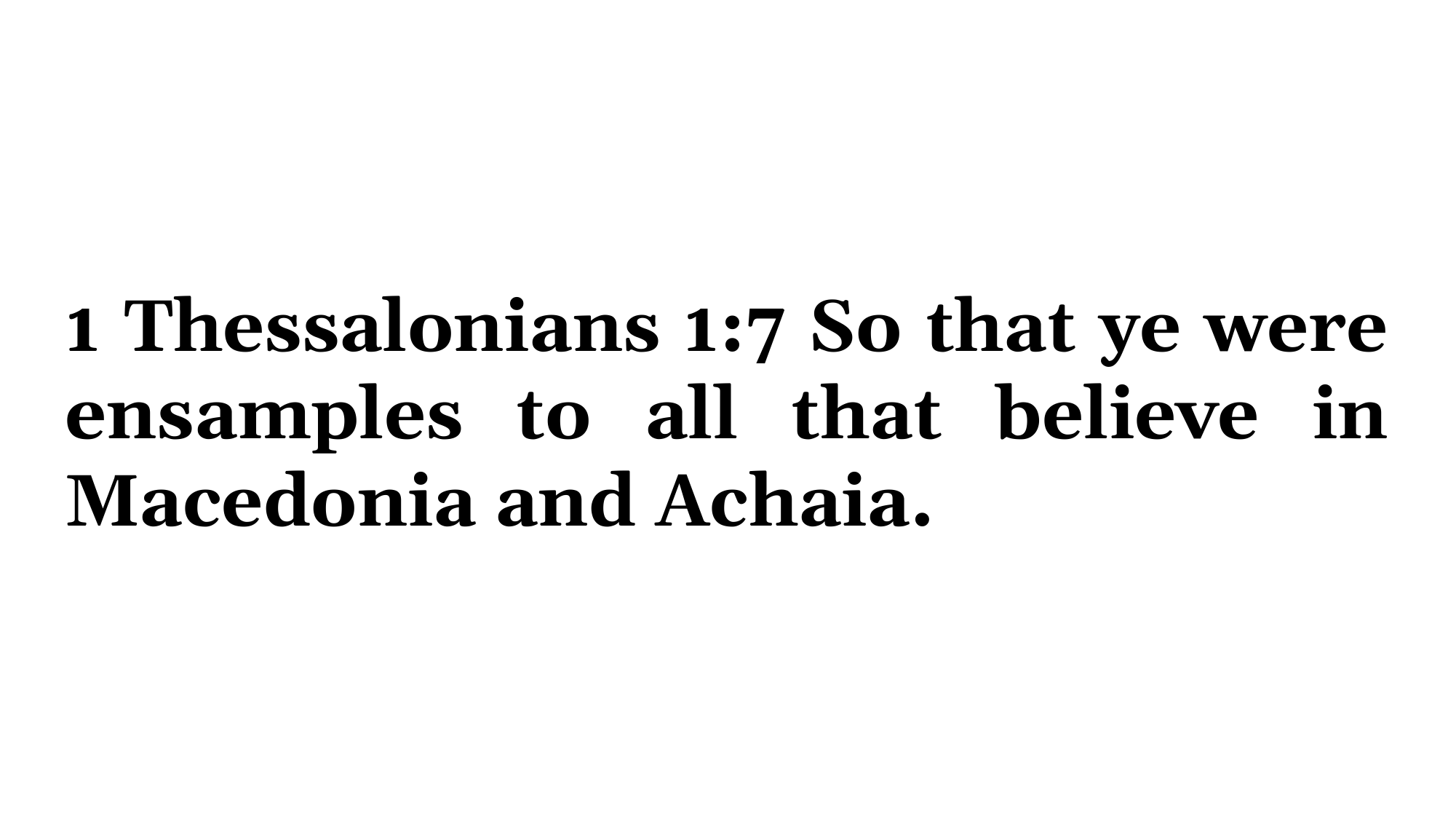

1 Thessalonians 1:7 So that ye were ensamples to all that believe in Macedonia and Achaia.